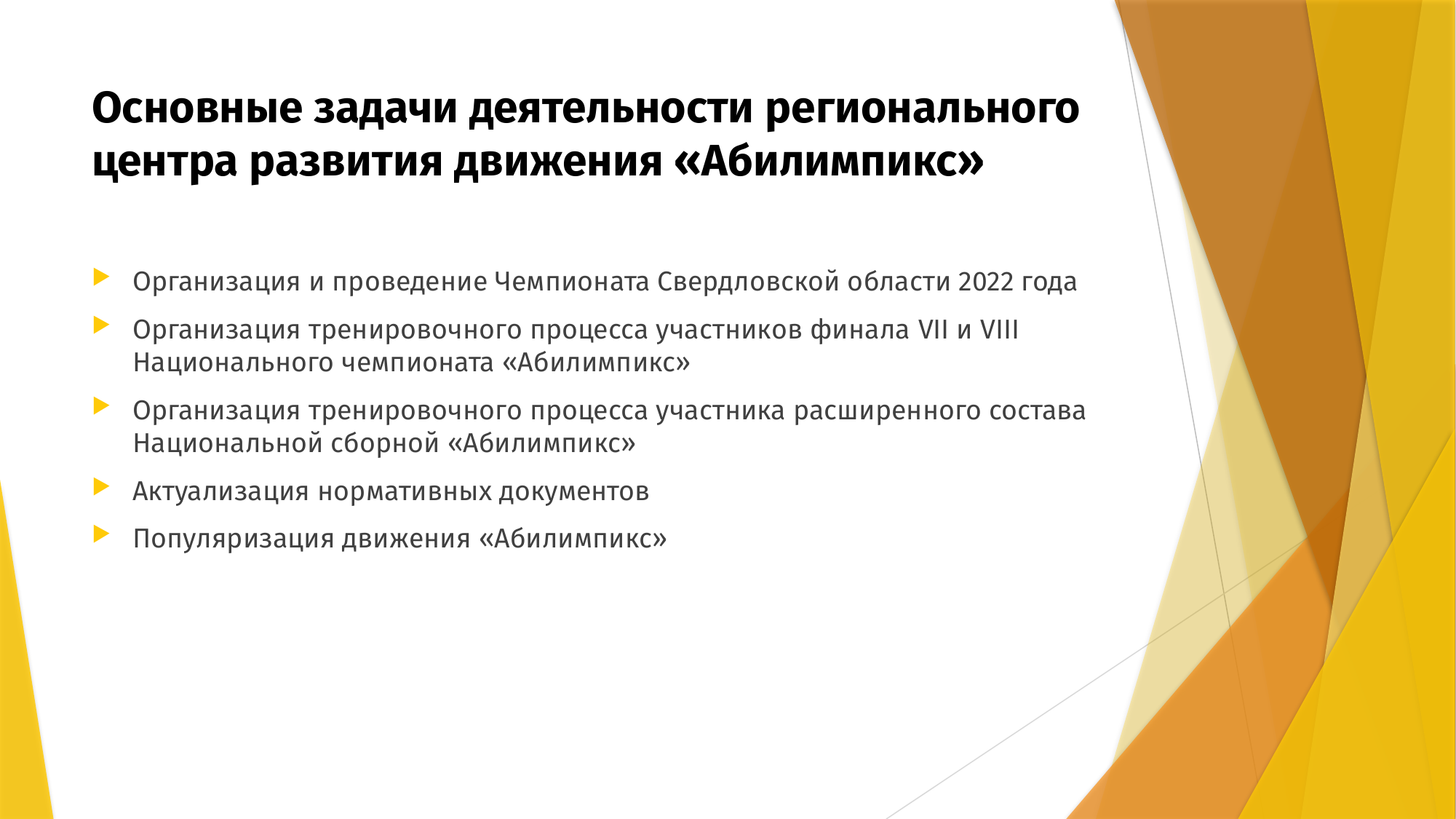

# Основные задачи деятельности регионального центра развития движения «Абилимпикс»
Организация и проведение Чемпионата Свердловской области 2022 года
Организация тренировочного процесса участников финала VII и VIII Национального чемпионата «Абилимпикс»
Организация тренировочного процесса участника расширенного состава Национальной сборной «Абилимпикс»
Актуализация нормативных документов
Популяризация движения «Абилимпикс»